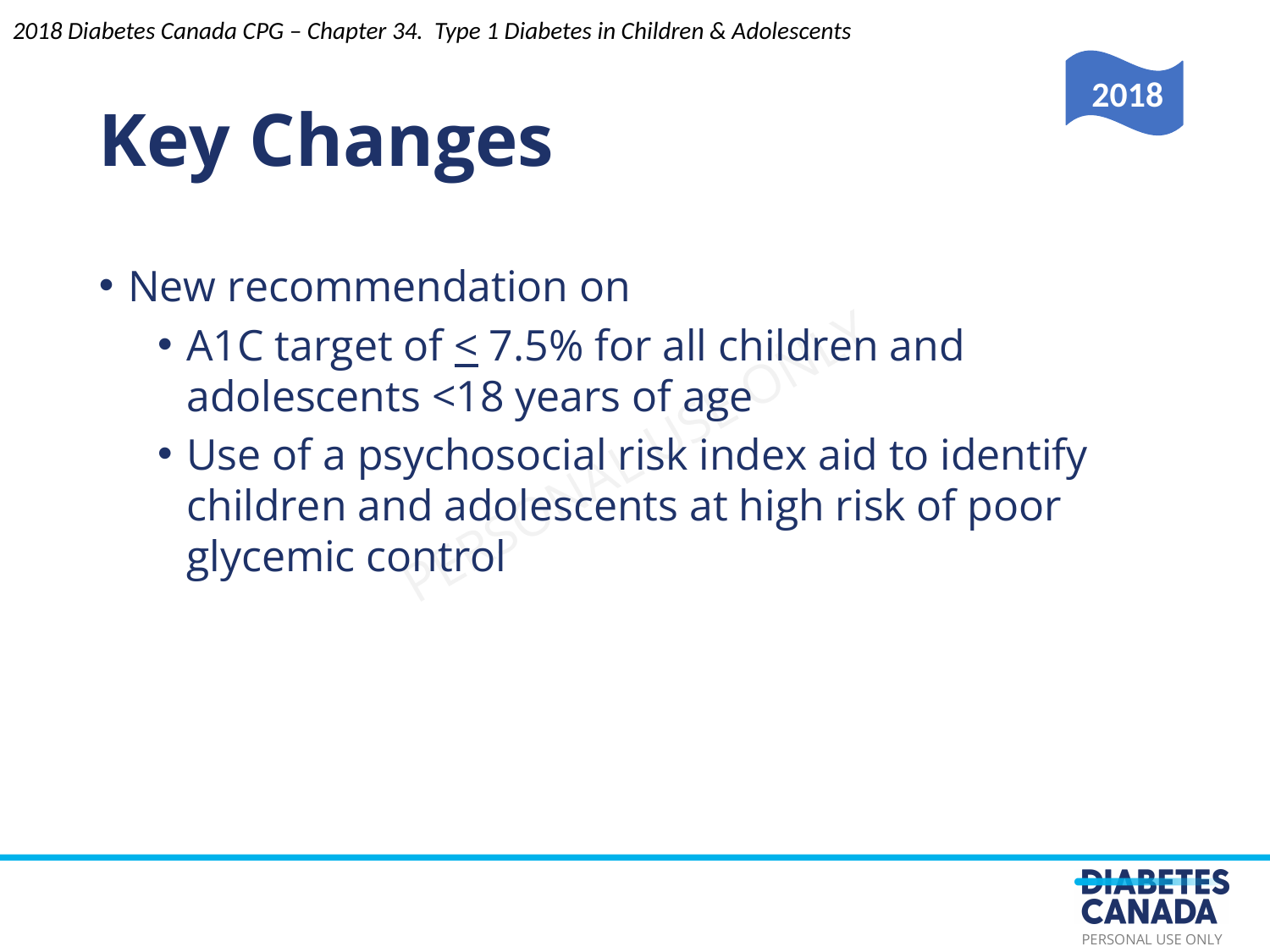

Key Changes
New recommendation on
A1C target of < 7.5% for all children and adolescents <18 years of age
Use of a psychosocial risk index aid to identify children and adolescents at high risk of poor glycemic control

2018 Diabetes Canada CPG – Chapter 34.  Type 1 Diabetes in Children & Adolescents
2018